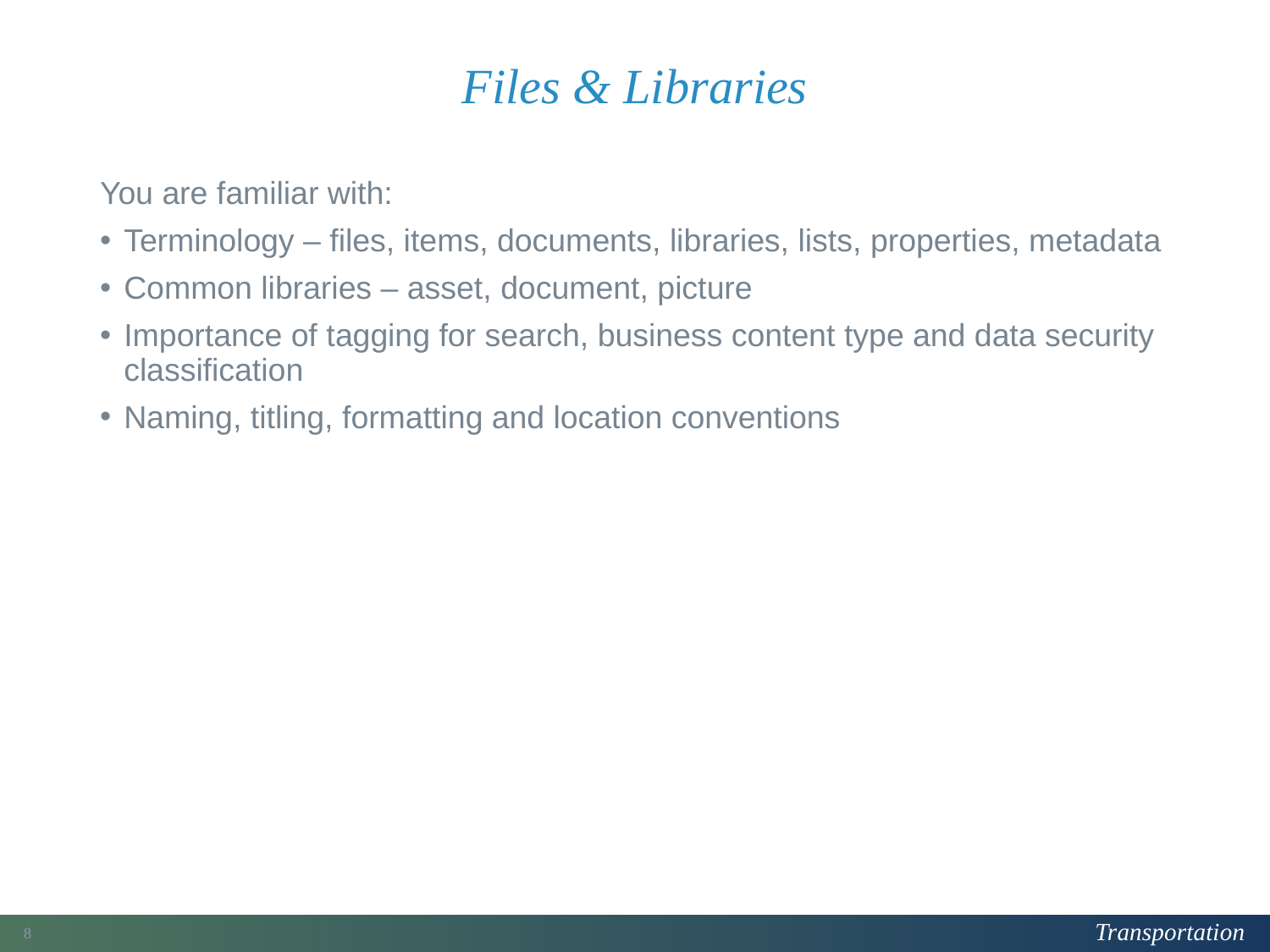

# Files & Libraries
You are familiar with:
Terminology – files, items, documents, libraries, lists, properties, metadata
Common libraries – asset, document, picture
Importance of tagging for search, business content type and data security classification
Naming, titling, formatting and location conventions
8